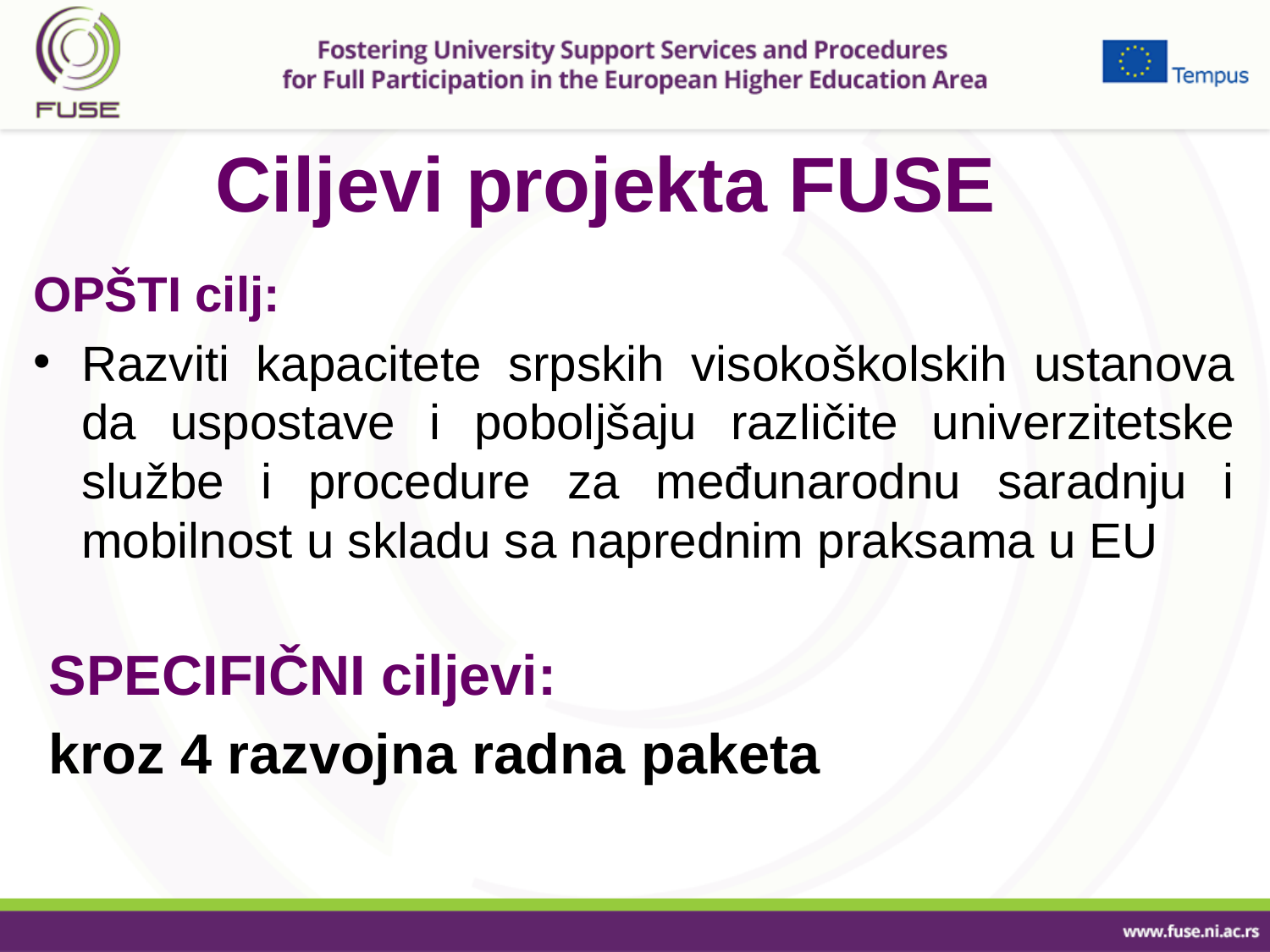

# Ciljevi projekta FUSE
OPŠTI cilj:
Razviti kapacitete srpskih visokoškolskih ustanova da uspostave i poboljšaju različite univerzitetske službe i procedure za međunarodnu saradnju i mobilnost u skladu sa naprednim praksama u EU

SPECIFIČNI ciljevi:
kroz 4 razvojna radna paketa